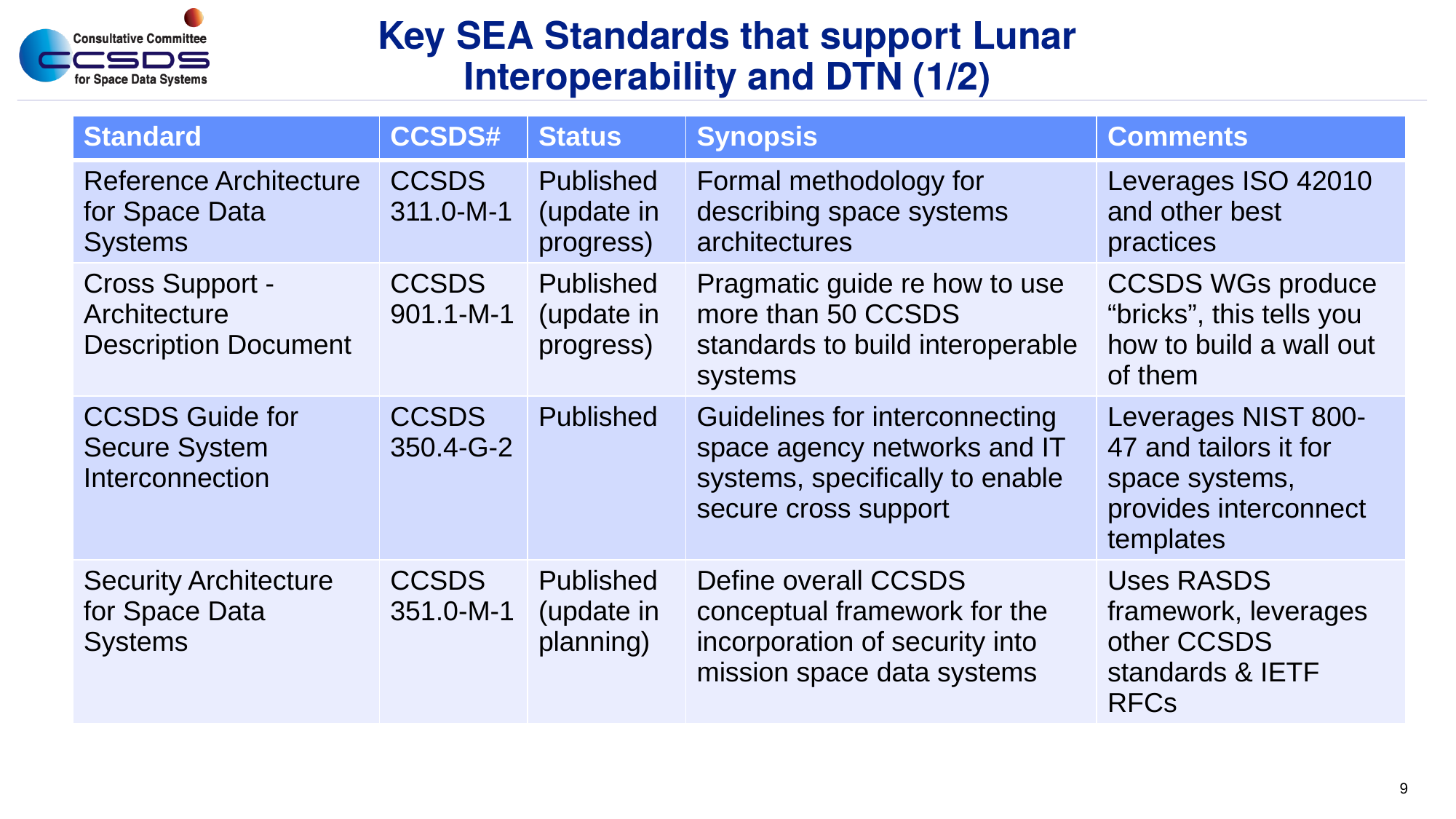

# Key SEA Standards that support Lunar Interoperability and DTN (1/2)
| Standard | CCSDS# | Status | Synopsis | Comments |
| --- | --- | --- | --- | --- |
| Reference Architecture for Space Data Systems | CCSDS 311.0-M-1 | Published (update in progress) | Formal methodology for describing space systems architectures | Leverages ISO 42010 and other best practices |
| Cross Support - Architecture Description Document | CCSDS 901.1-M-1 | Published (update in progress) | Pragmatic guide re how to use more than 50 CCSDS standards to build interoperable systems | CCSDS WGs produce “bricks”, this tells you how to build a wall out of them |
| CCSDS Guide for Secure System Interconnection | CCSDS 350.4-G-2 | Published | Guidelines for interconnecting space agency networks and IT systems, specifically to enable secure cross support | Leverages NIST 800-47 and tailors it for space systems, provides interconnect templates |
| Security Architecture for Space Data Systems | CCSDS 351.0-M-1 | Published (update in planning) | Define overall CCSDS conceptual framework for the incorporation of security into mission space data systems | Uses RASDS framework, leverages other CCSDS standards & IETF RFCs |
9